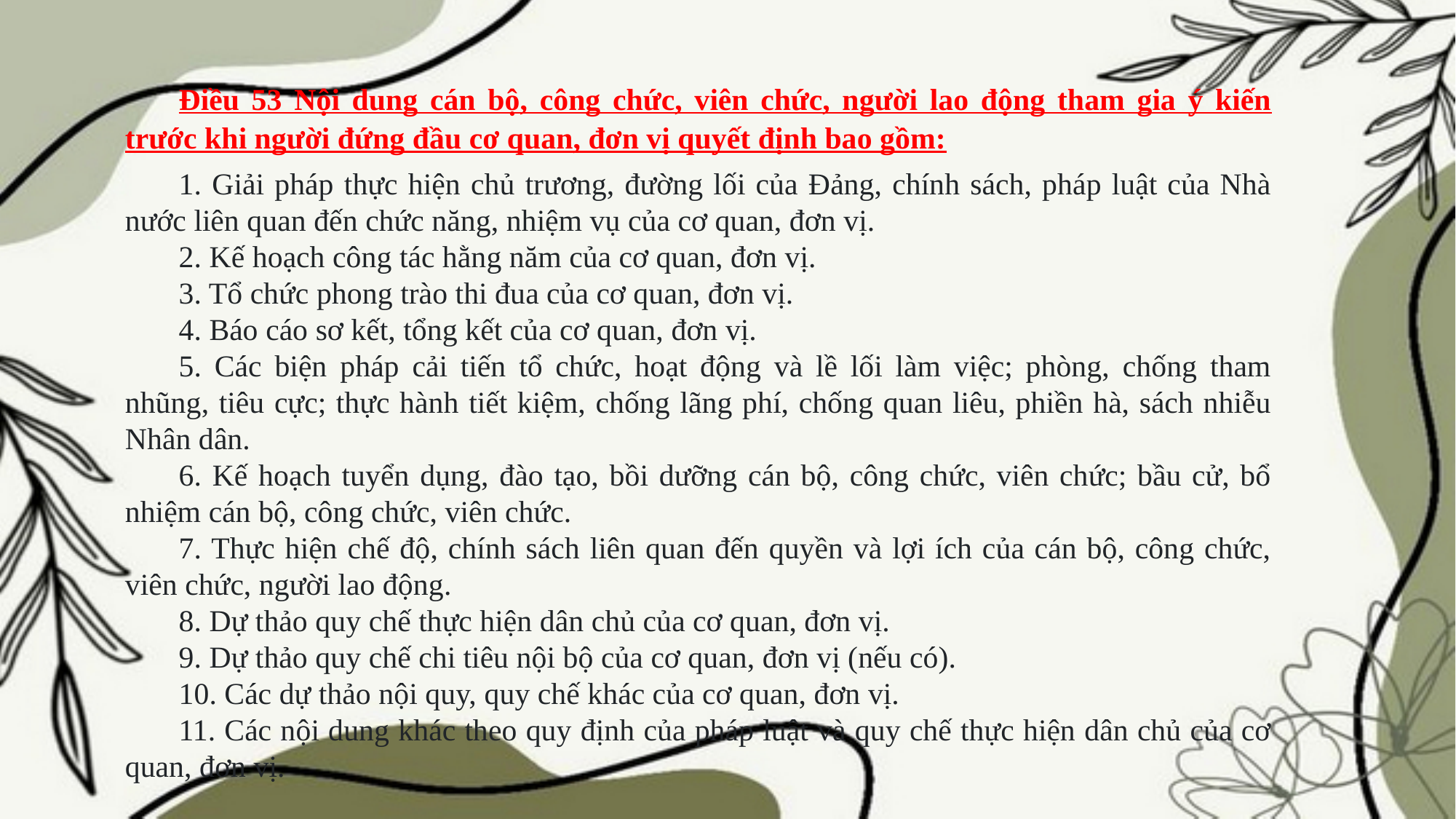

Điều 53 Nội dung cán bộ, công chức, viên chức, người lao động tham gia ý kiến trước khi người đứng đầu cơ quan, đơn vị quyết định bao gồm:
1. Giải pháp thực hiện chủ trương, đường lối của Đảng, chính sách, pháp luật của Nhà nước liên quan đến chức năng, nhiệm vụ của cơ quan, đơn vị.
2. Kế hoạch công tác hằng năm của cơ quan, đơn vị.
3. Tổ chức phong trào thi đua của cơ quan, đơn vị.
4. Báo cáo sơ kết, tổng kết của cơ quan, đơn vị.
5. Các biện pháp cải tiến tổ chức, hoạt động và lề lối làm việc; phòng, chống tham nhũng, tiêu cực; thực hành tiết kiệm, chống lãng phí, chống quan liêu, phiền hà, sách nhiễu Nhân dân.
6. Kế hoạch tuyển dụng, đào tạo, bồi dưỡng cán bộ, công chức, viên chức; bầu cử, bổ nhiệm cán bộ, công chức, viên chức.
7. Thực hiện chế độ, chính sách liên quan đến quyền và lợi ích của cán bộ, công chức, viên chức, người lao động.
8. Dự thảo quy chế thực hiện dân chủ của cơ quan, đơn vị.
9. Dự thảo quy chế chi tiêu nội bộ của cơ quan, đơn vị (nếu có).
10. Các dự thảo nội quy, quy chế khác của cơ quan, đơn vị.
11. Các nội dung khác theo quy định của pháp luật và quy chế thực hiện dân chủ của cơ quan, đơn vị.